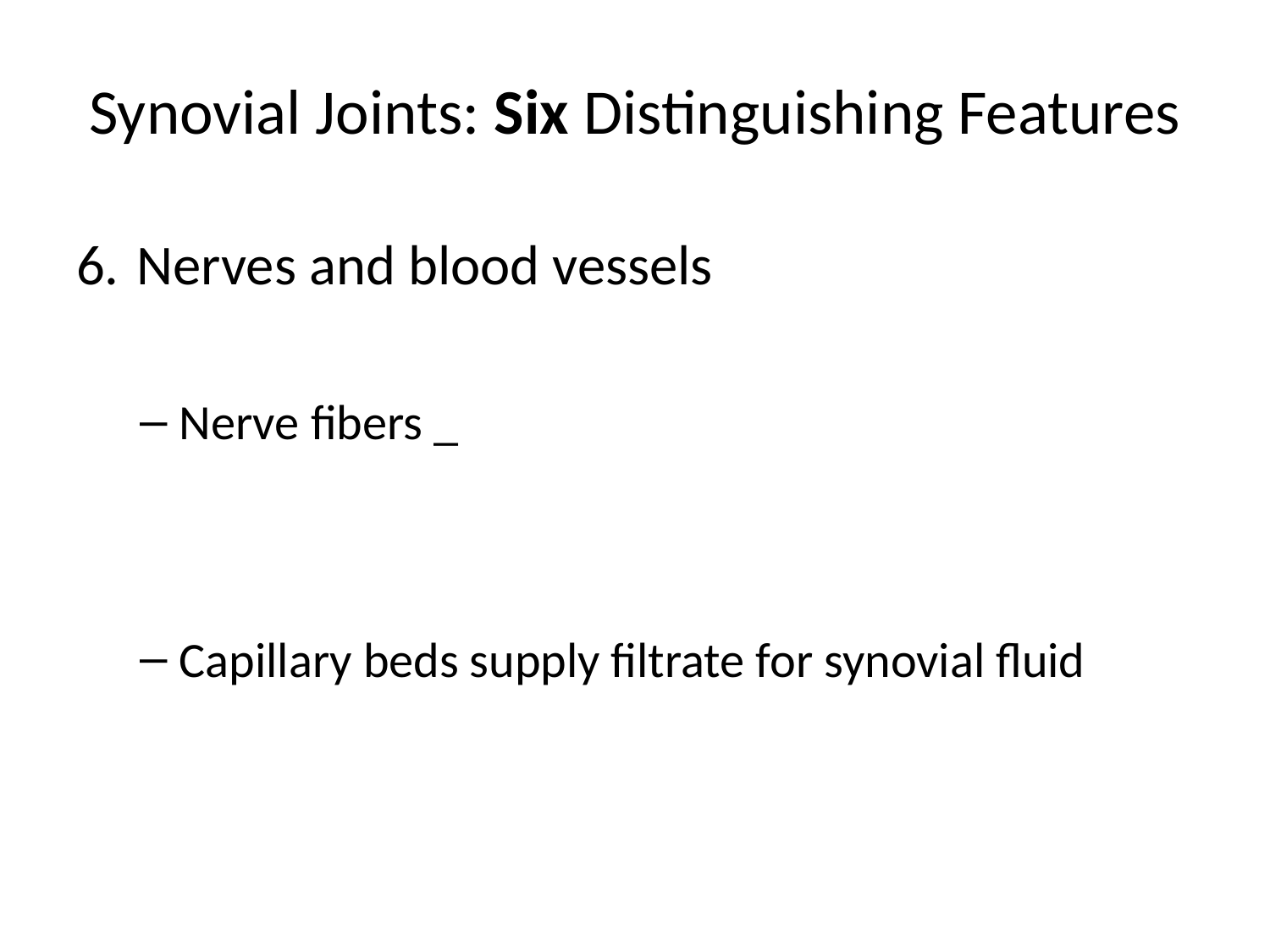

# Synovial Joints: Six Distinguishing Features
6.	 Nerves and blood vessels

Nerve fibers _

Capillary beds supply filtrate for synovial fluid